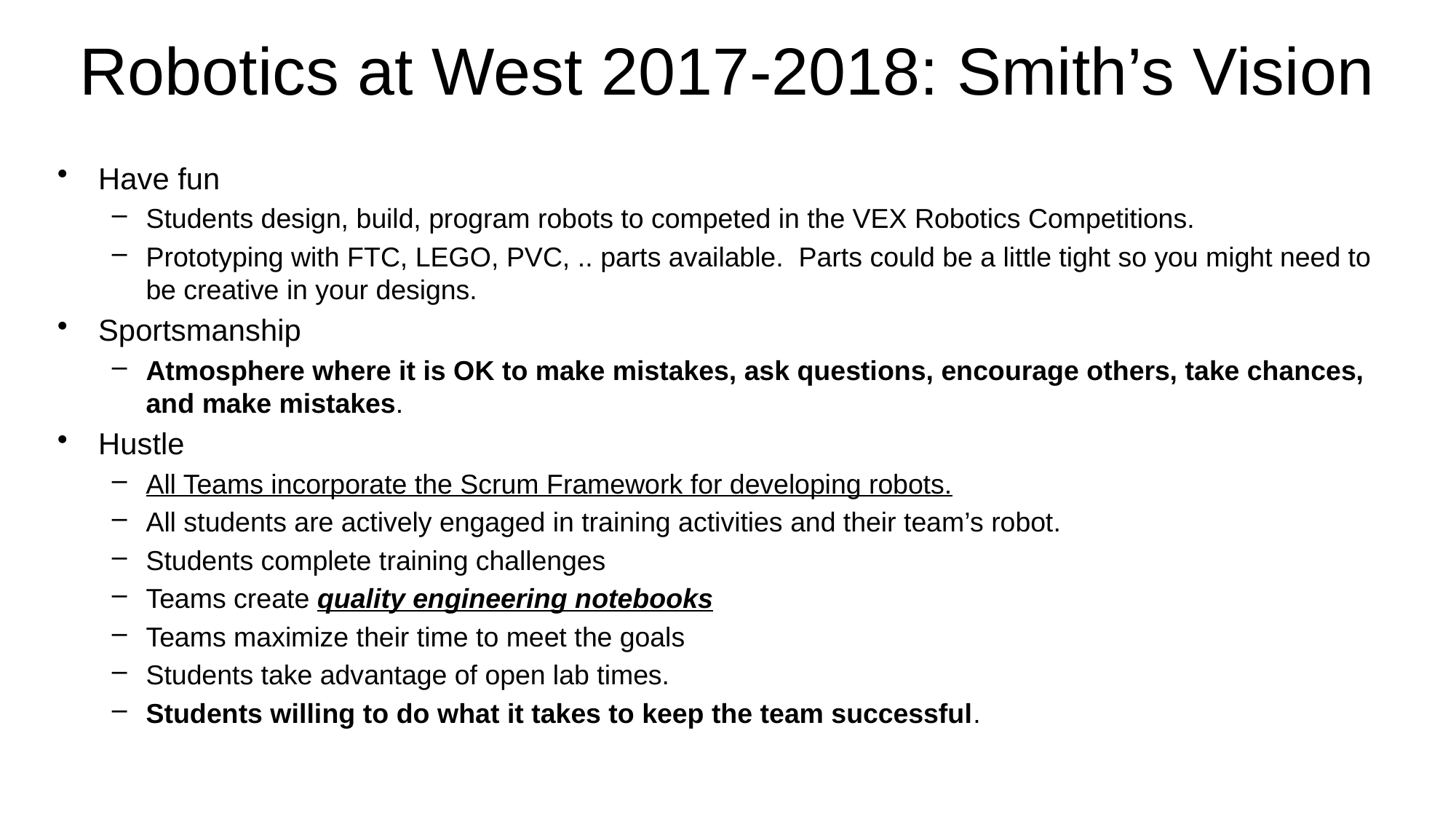

# Robotics at West 2017-2018: Smith’s Vision
Have fun
Students design, build, program robots to competed in the VEX Robotics Competitions.
Prototyping with FTC, LEGO, PVC, .. parts available.  Parts could be a little tight so you might need to be creative in your designs.
Sportsmanship
Atmosphere where it is OK to make mistakes, ask questions, encourage others, take chances, and make mistakes.
Hustle
All Teams incorporate the Scrum Framework for developing robots.
All students are actively engaged in training activities and their team’s robot.
Students complete training challenges
Teams create quality engineering notebooks
Teams maximize their time to meet the goals
Students take advantage of open lab times.
Students willing to do what it takes to keep the team successful.